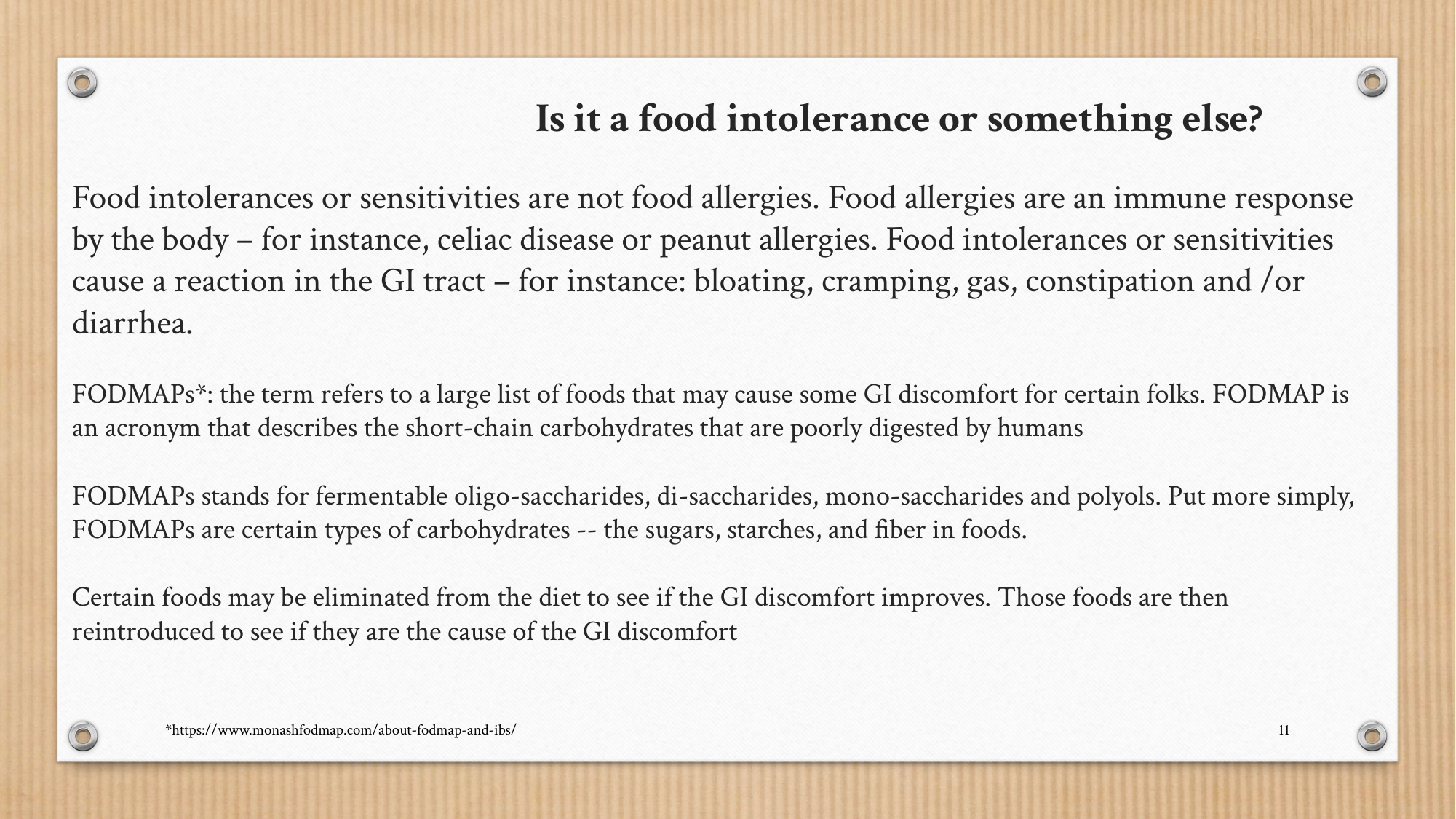

Is it a food intolerance or something else?
Food intolerances or sensitivities are not food allergies. Food allergies are an immune response by the body – for instance, celiac disease or peanut allergies. Food intolerances or sensitivities cause a reaction in the GI tract – for instance: bloating, cramping, gas, constipation and /or diarrhea.
FODMAPs*: the term refers to a large list of foods that may cause some GI discomfort for certain folks. FODMAP is an acronym that describes the short-chain carbohydrates that are poorly digested by humans
FODMAPs stands for fermentable oligo-saccharides, di-saccharides, mono-saccharides and polyols. Put more simply, FODMAPs are certain types of carbohydrates -- the sugars, starches, and fiber in foods.
Certain foods may be eliminated from the diet to see if the GI discomfort improves. Those foods are then reintroduced to see if they are the cause of the GI discomfort
*https://www.monashfodmap.com/about-fodmap-and-ibs/
11